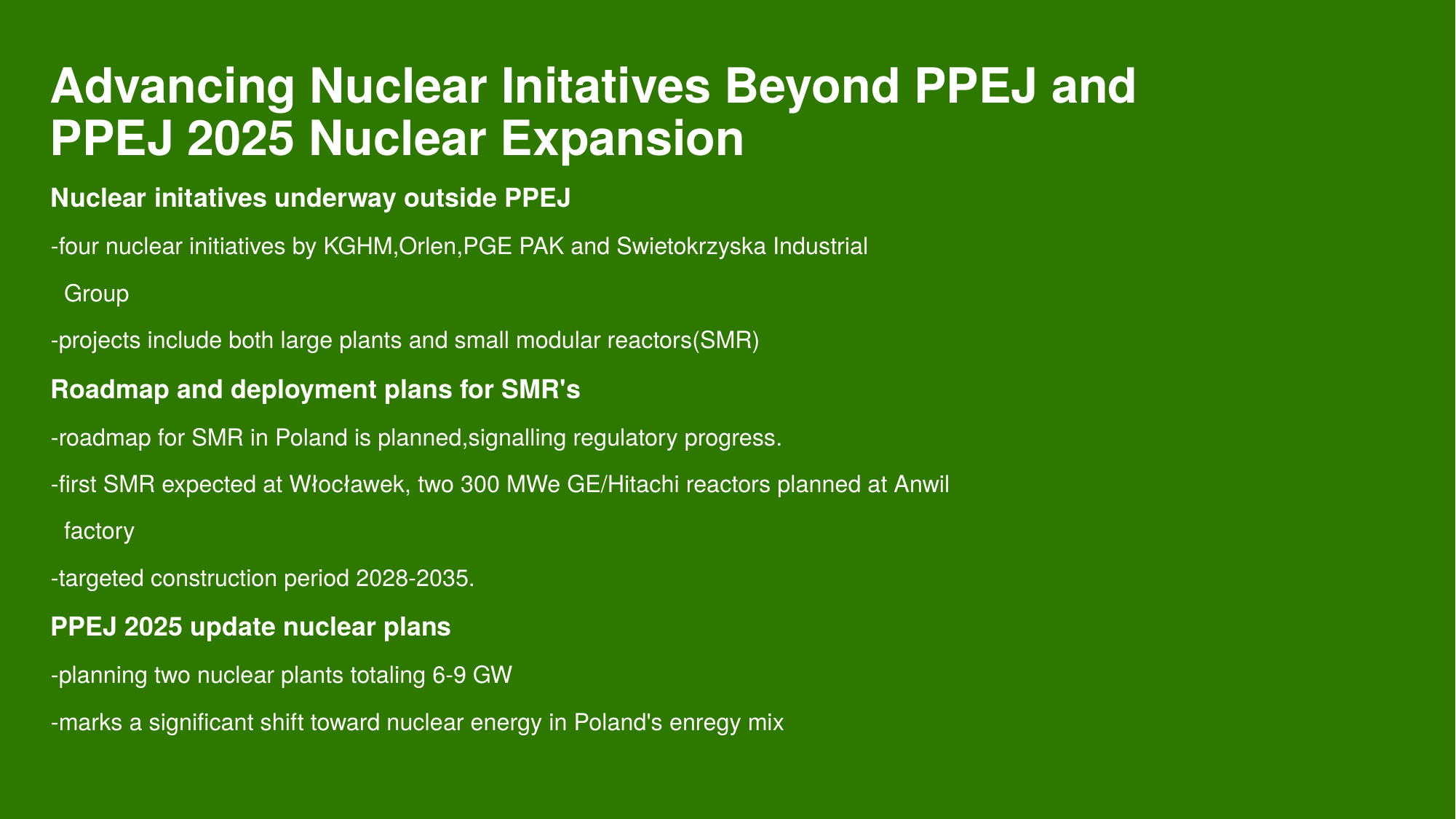

# Advancing Nuclear Initatives Beyond PPEJ and PPEJ 2025 Nuclear Expansion
Nuclear initatives underway outside PPEJ
-four nuclear initiatives by KGHM,Orlen,PGE PAK and Swietokrzyska Industrial
  Group
-projects include both large plants and small modular reactors(SMR)
Roadmap and deployment plans for SMR's
-roadmap for SMR in Poland is planned,signalling regulatory progress.
-first SMR expected at Włocławek, two 300 MWe GE/Hitachi reactors planned at Anwil
  factory
-targeted construction period 2028-2035.
PPEJ 2025 update nuclear plans
-planning two nuclear plants totaling 6-9 GW
-marks a significant shift toward nuclear energy in Poland's enregy mix